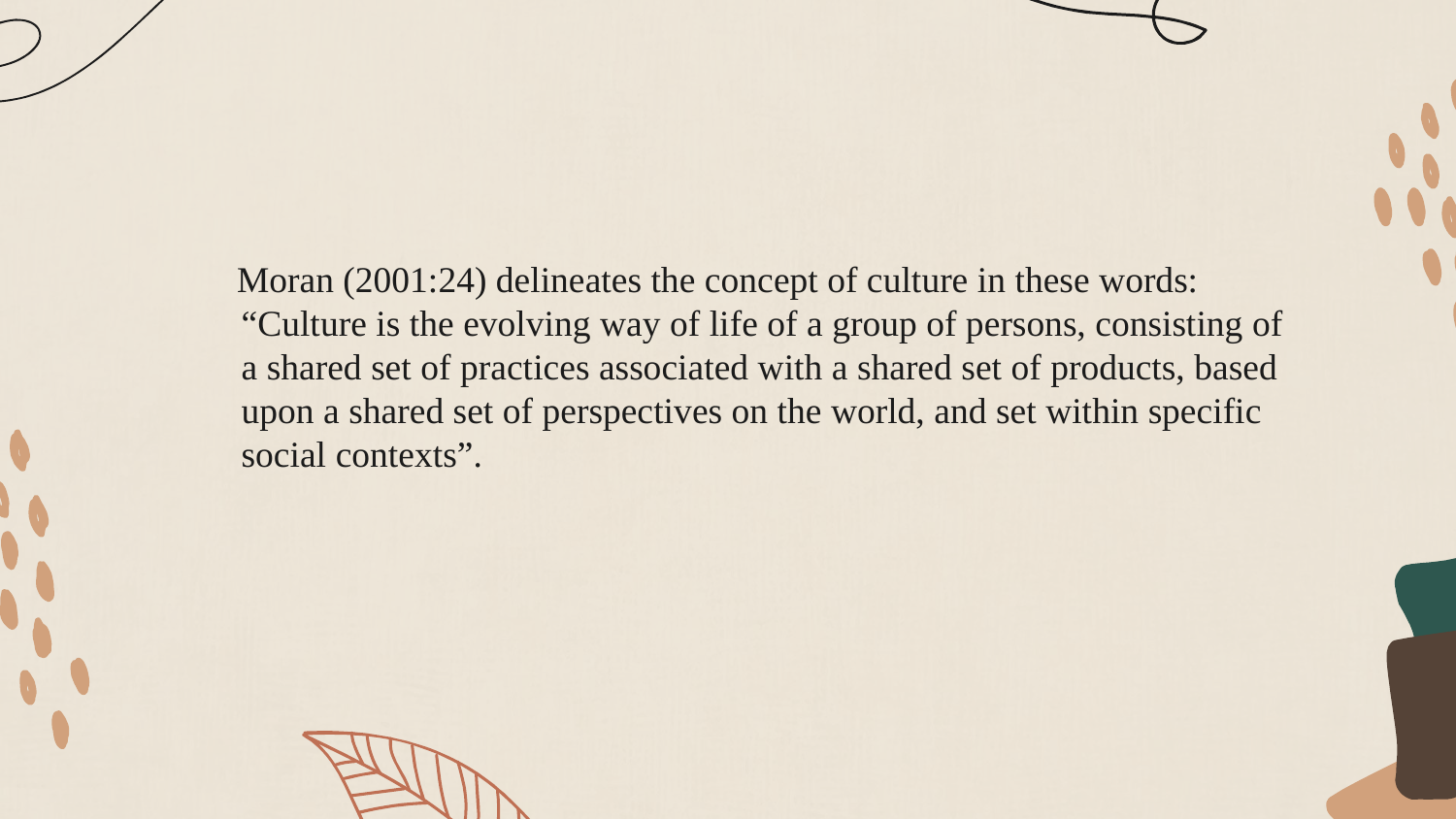

Moran (2001:24) delineates the concept of culture in these words: “Culture is the evolving way of life of a group of persons, consisting of a shared set of practices associated with a shared set of products, based upon a shared set of perspectives on the world, and set within specific social contexts”.